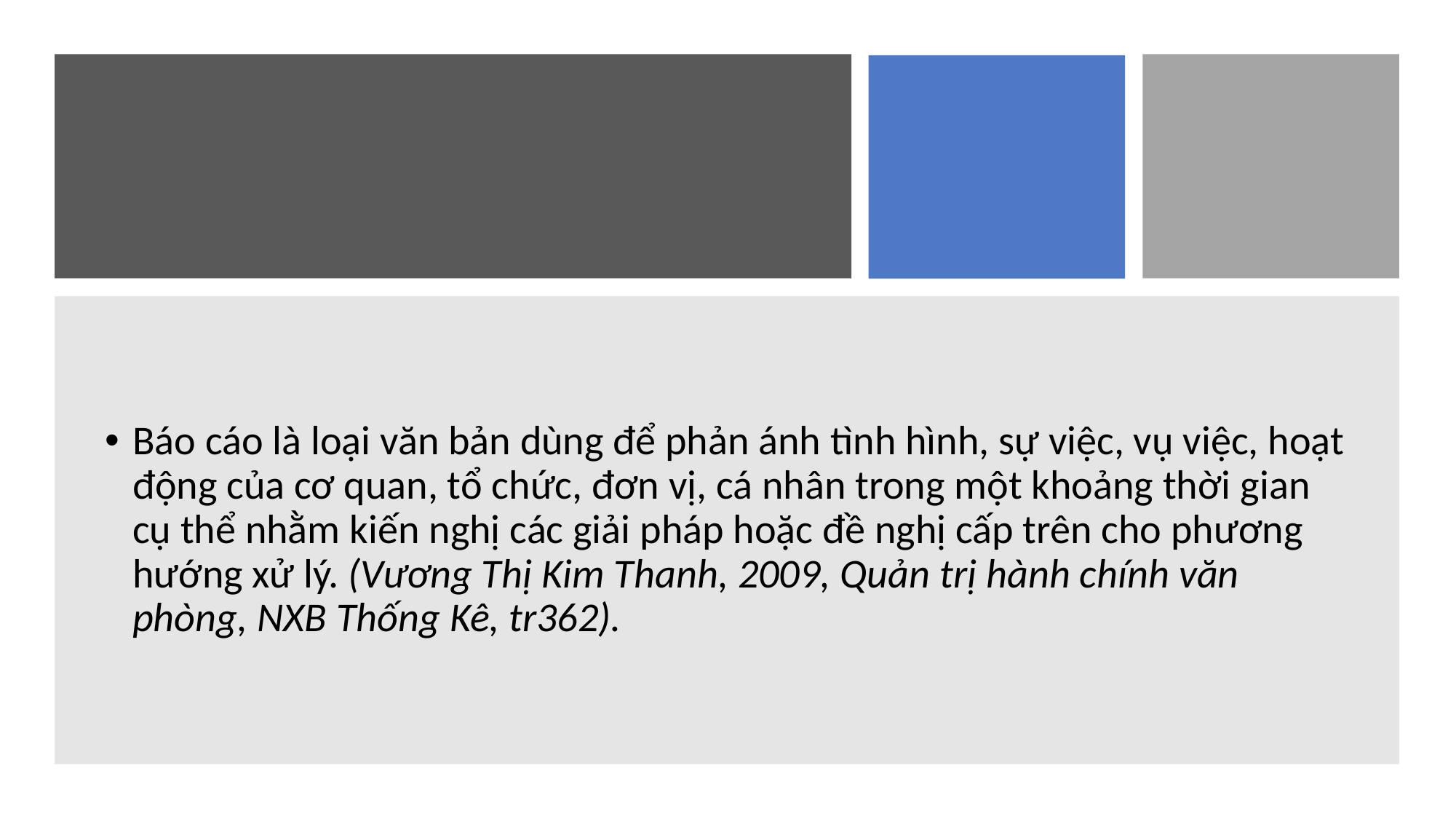

#

Báo cáo là loại văn bản dùng để phản ánh tình hình, sự việc, vụ việc, hoạt động của cơ quan, tổ chức, đơn vị, cá nhân trong một khoảng thời gian cụ thể nhằm kiến nghị các giải pháp hoặc đề nghị cấp trên cho phương hướng xử lý. (Vương Thị Kim Thanh, 2009, Quản trị hành chính văn phòng, NXB Thống Kê, tr362).